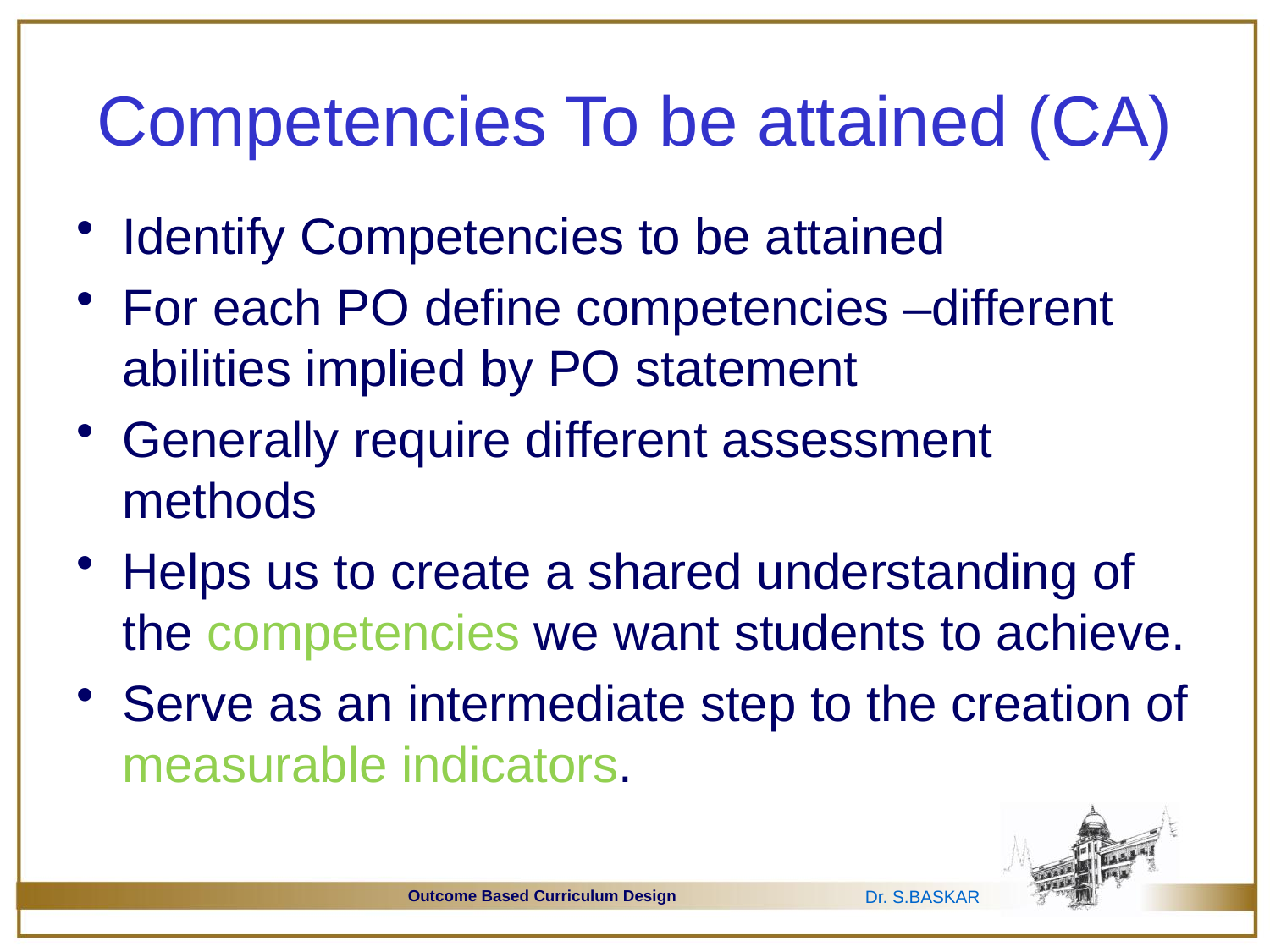

# Competencies To be attained (CA)
Identify Competencies to be attained
For each PO define competencies –different abilities implied by PO statement
Generally require different assessment methods
Helps us to create a shared understanding of the competencies we want students to achieve.
Serve as an intermediate step to the creation of measurable indicators.